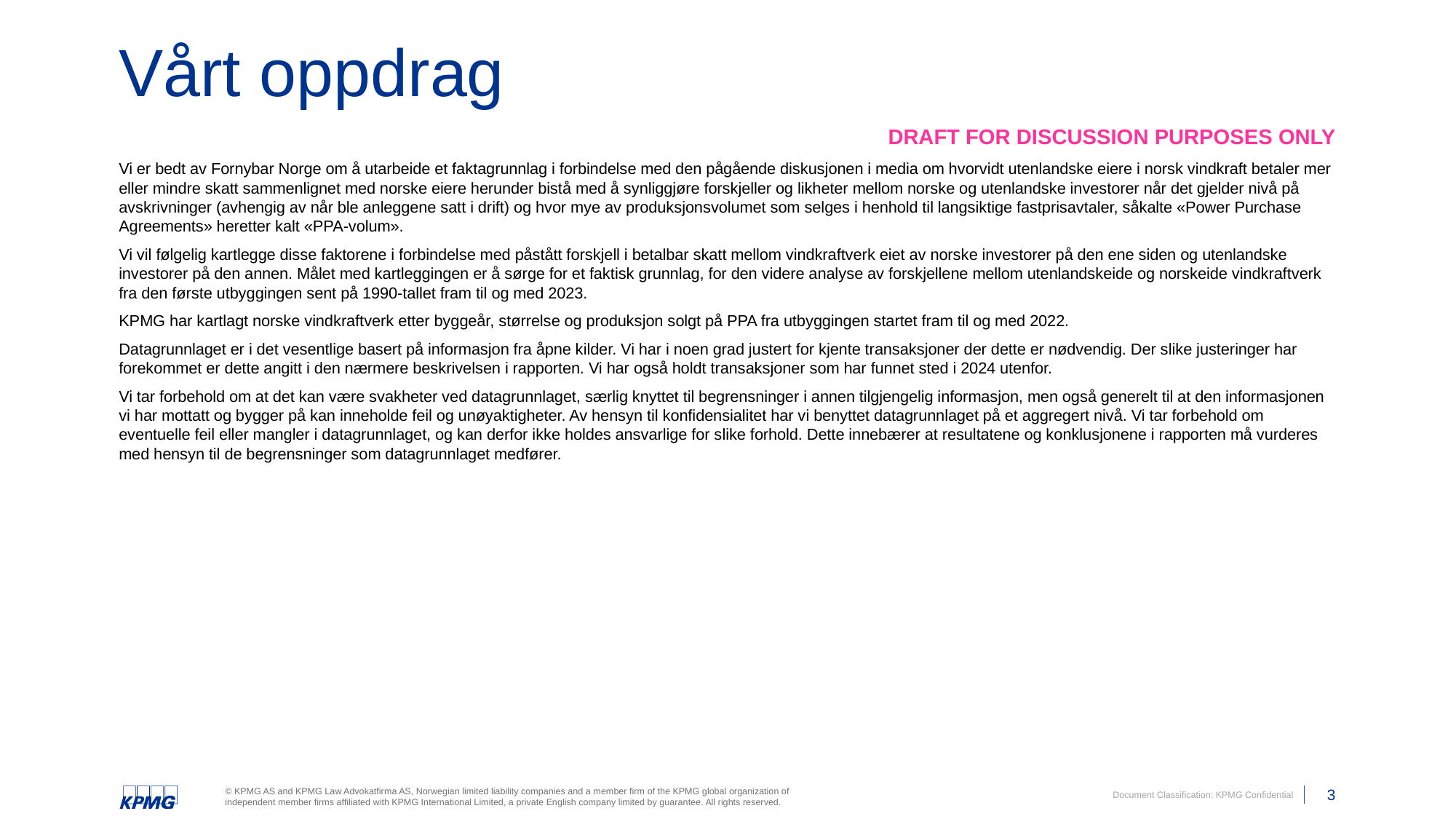

# Vårt oppdrag
Vi er bedt av Fornybar Norge om å utarbeide et faktagrunnlag i forbindelse med den pågående diskusjonen i media om hvorvidt utenlandske eiere i norsk vindkraft betaler mer eller mindre skatt sammenlignet med norske eiere herunder bistå med å synliggjøre forskjeller og likheter mellom norske og utenlandske investorer når det gjelder nivå på avskrivninger (avhengig av når ble anleggene satt i drift) og hvor mye av produksjonsvolumet som selges i henhold til langsiktige fastprisavtaler, såkalte «Power Purchase Agreements» heretter kalt «PPA-volum».
Vi vil følgelig kartlegge disse faktorene i forbindelse med påstått forskjell i betalbar skatt mellom vindkraftverk eiet av norske investorer på den ene siden og utenlandske investorer på den annen. Målet med kartleggingen er å sørge for et faktisk grunnlag, for den videre analyse av forskjellene mellom utenlandskeide og norskeide vindkraftverk fra den første utbyggingen sent på 1990-tallet fram til og med 2023.
KPMG har kartlagt norske vindkraftverk etter byggeår, størrelse og produksjon solgt på PPA fra utbyggingen startet fram til og med 2022.
Datagrunnlaget er i det vesentlige basert på informasjon fra åpne kilder. Vi har i noen grad justert for kjente transaksjoner der dette er nødvendig. Der slike justeringer har forekommet er dette angitt i den nærmere beskrivelsen i rapporten. Vi har også holdt transaksjoner som har funnet sted i 2024 utenfor.
Vi tar forbehold om at det kan være svakheter ved datagrunnlaget, særlig knyttet til begrensninger i annen tilgjengelig informasjon, men også generelt til at den informasjonen vi har mottatt og bygger på kan inneholde feil og unøyaktigheter. Av hensyn til konfidensialitet har vi benyttet datagrunnlaget på et aggregert nivå. Vi tar forbehold om eventuelle feil eller mangler i datagrunnlaget, og kan derfor ikke holdes ansvarlige for slike forhold. Dette innebærer at resultatene og konklusjonene i rapporten må vurderes med hensyn til de begrensninger som datagrunnlaget medfører.